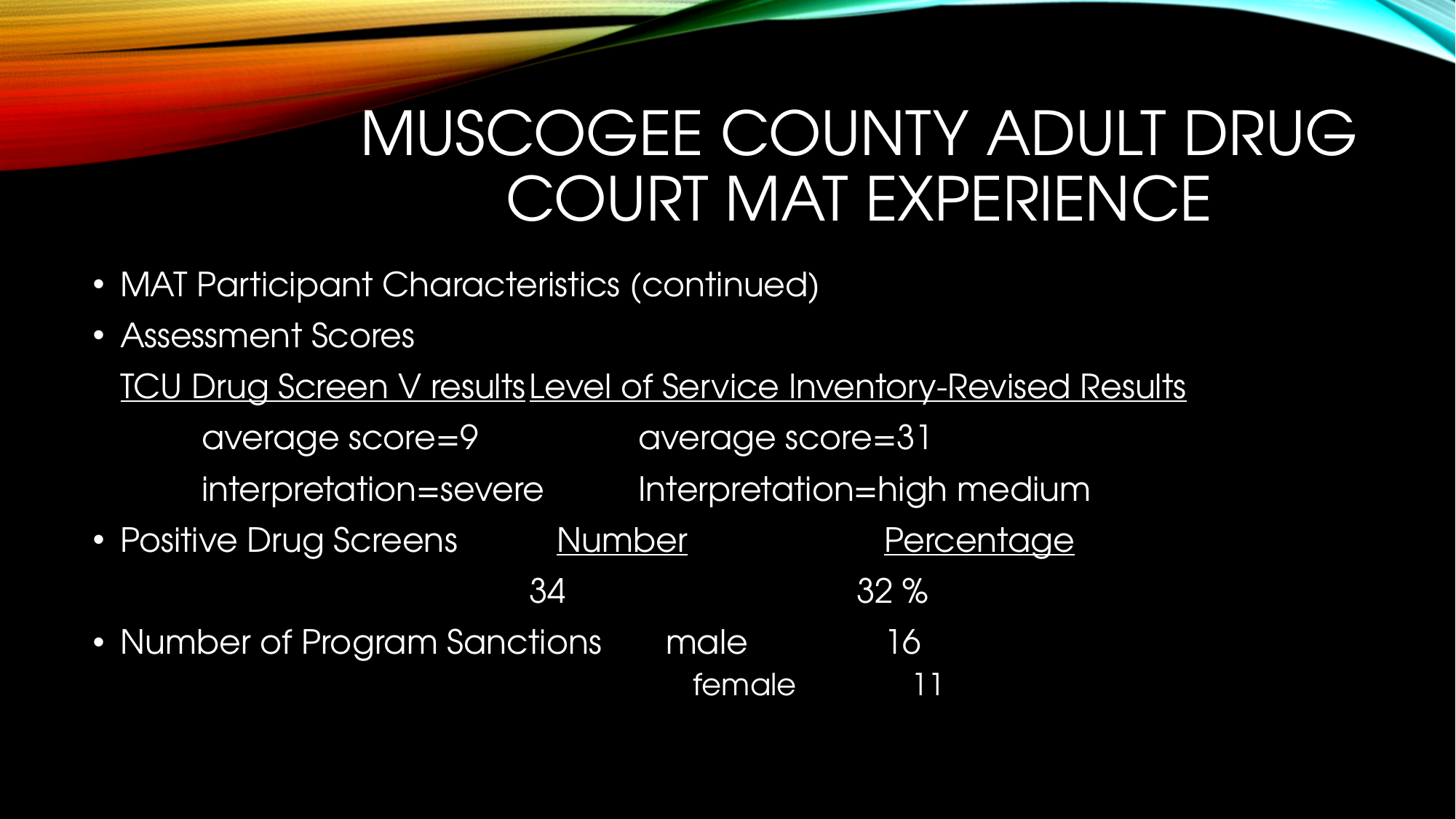

# Muscogee County Adult drug court mat experience
MAT Participant Characteristics (continued)
Assessment Scores
   TCU Drug Screen V results	Level of Service Inventory-Revised Results
	average score=9		average score=31
	interpretation=severe	Interpretation=high medium
Positive Drug Screens	Number		Percentage
				34			32 %
Number of Program Sanctions	male 		16
					female		11